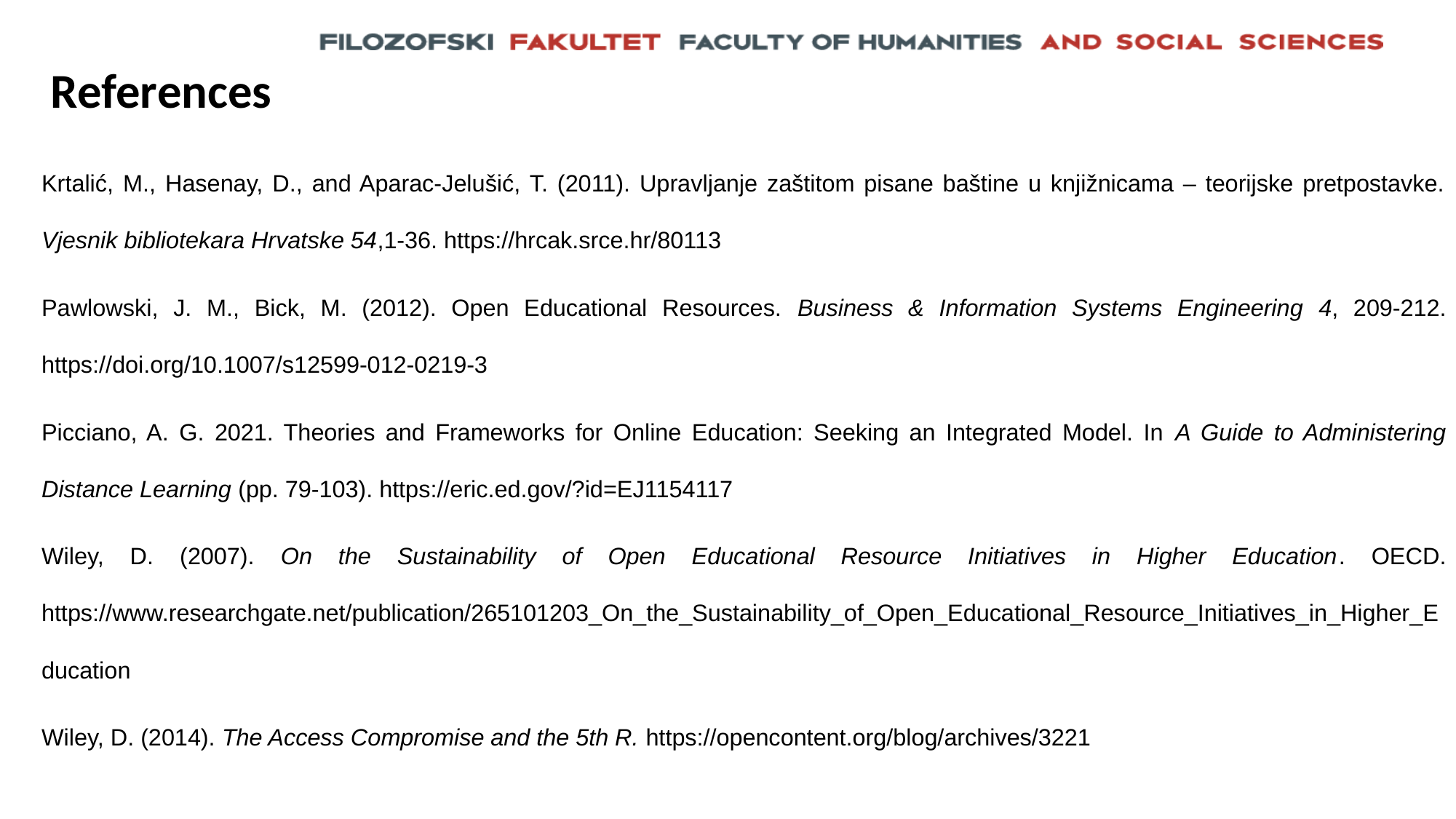

# References
Krtalić, M., Hasenay, D., and Aparac-Jelušić, T. (2011). Upravljanje zaštitom pisane baštine u knjižnicama – teorijske pretpostavke. Vjesnik bibliotekara Hrvatske 54,1-36. https://hrcak.srce.hr/80113
Pawlowski, J. M., Bick, M. (2012). Open Educational Resources. Business & Information Systems Engineering 4, 209-212. https://doi.org/10.1007/s12599-012-0219-3
Picciano, A. G. 2021. Theories and Frameworks for Online Education: Seeking an Integrated Model. In A Guide to Administering Distance Learning (pp. 79-103). https://eric.ed.gov/?id=EJ1154117
Wiley, D. (2007). On the Sustainability of Open Educational Resource Initiatives in Higher Education. OECD. https://www.researchgate.net/publication/265101203_On_the_Sustainability_of_Open_Educational_Resource_Initiatives_in_Higher_Education
Wiley, D. (2014). The Access Compromise and the 5th R. https://opencontent.org/blog/archives/3221